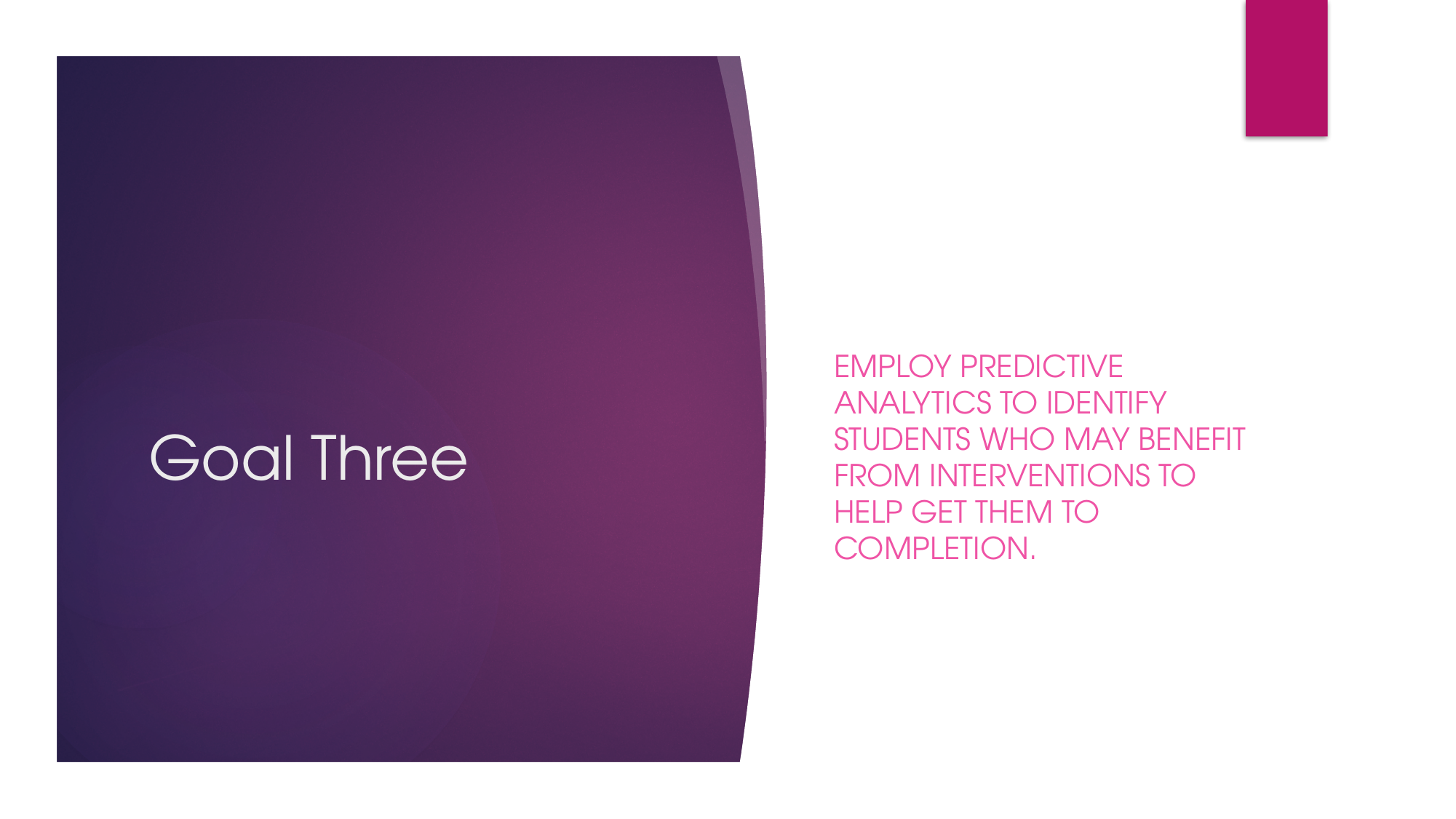

Employ predictive analytics to identify students who may benefit from interventions to help get them to completion.
# Goal Three